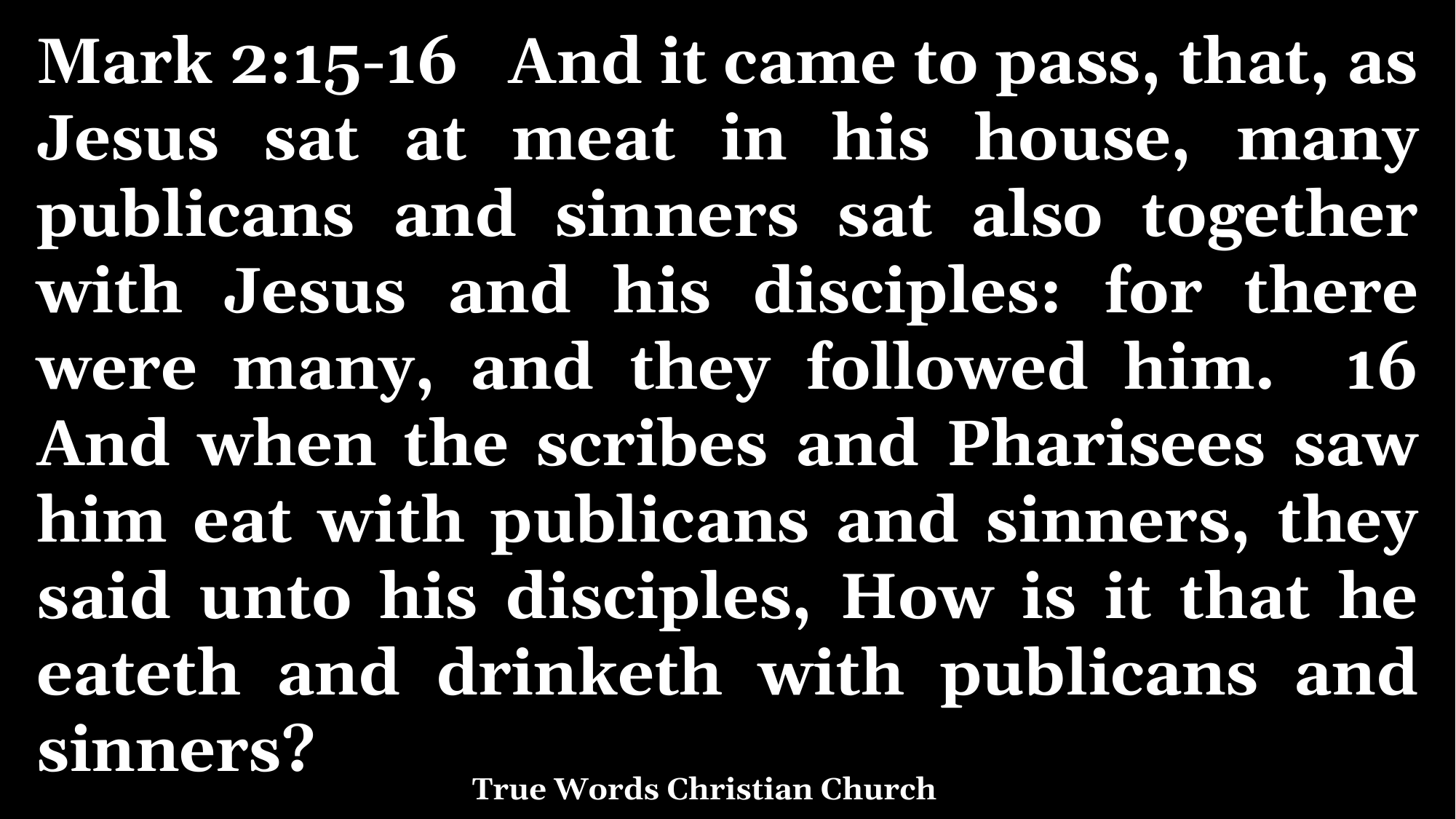

Mark 2:15-16   And it came to pass, that, as Jesus sat at meat in his house, many publicans and sinners sat also together with Jesus and his disciples: for there were many, and they followed him.  16 And when the scribes and Pharisees saw him eat with publicans and sinners, they said unto his disciples, How is it that he eateth and drinketh with publicans and sinners?
True Words Christian Church